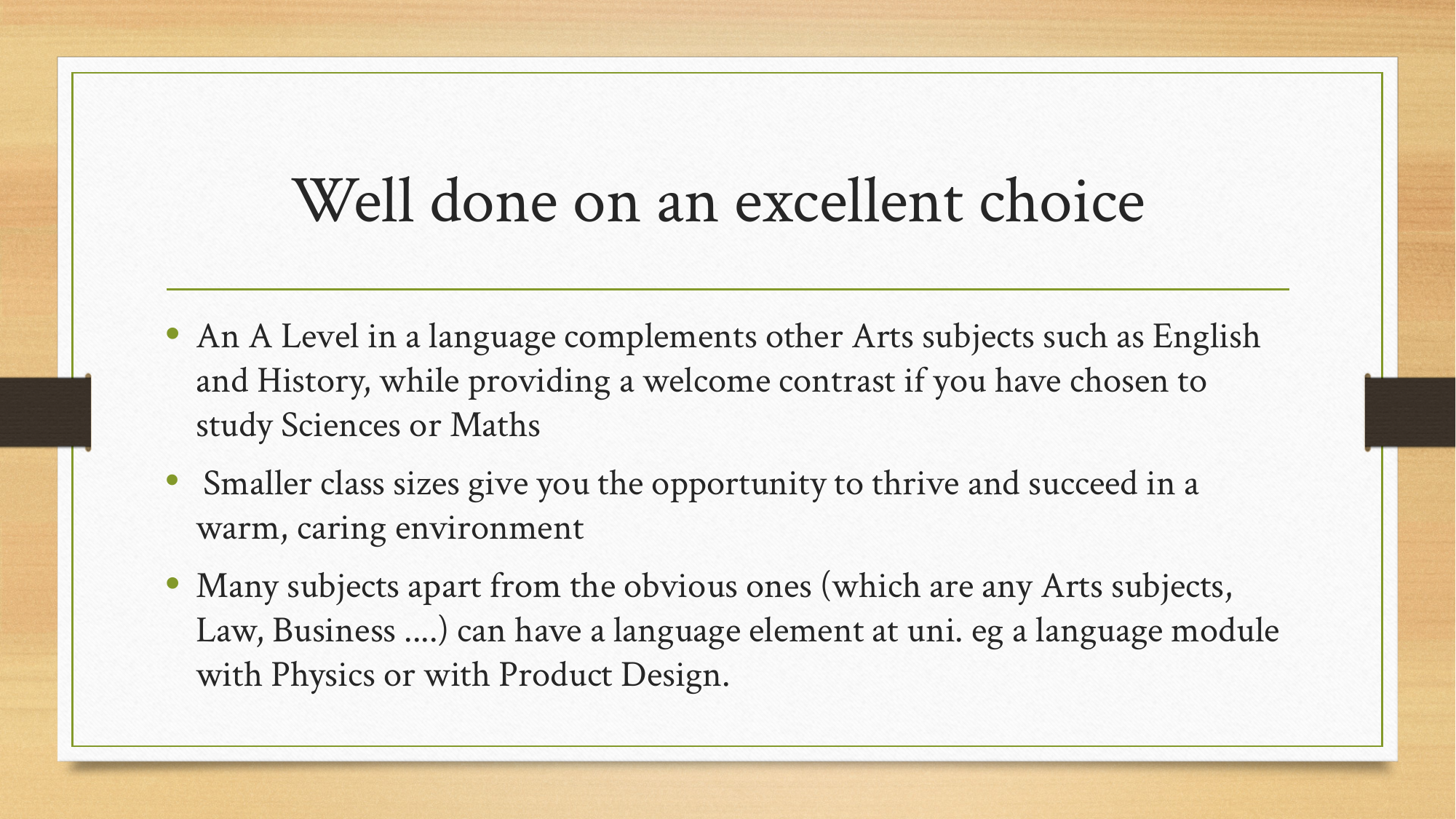

# Well done on an excellent choice
An A Level in a language complements other Arts subjects such as English and History, while providing a welcome contrast if you have chosen to study Sciences or Maths
 Smaller class sizes give you the opportunity to thrive and succeed in a warm, caring environment
Many subjects apart from the obvious ones (which are any Arts subjects, Law, Business ....) can have a language element at uni. eg a language module with Physics or with Product Design.